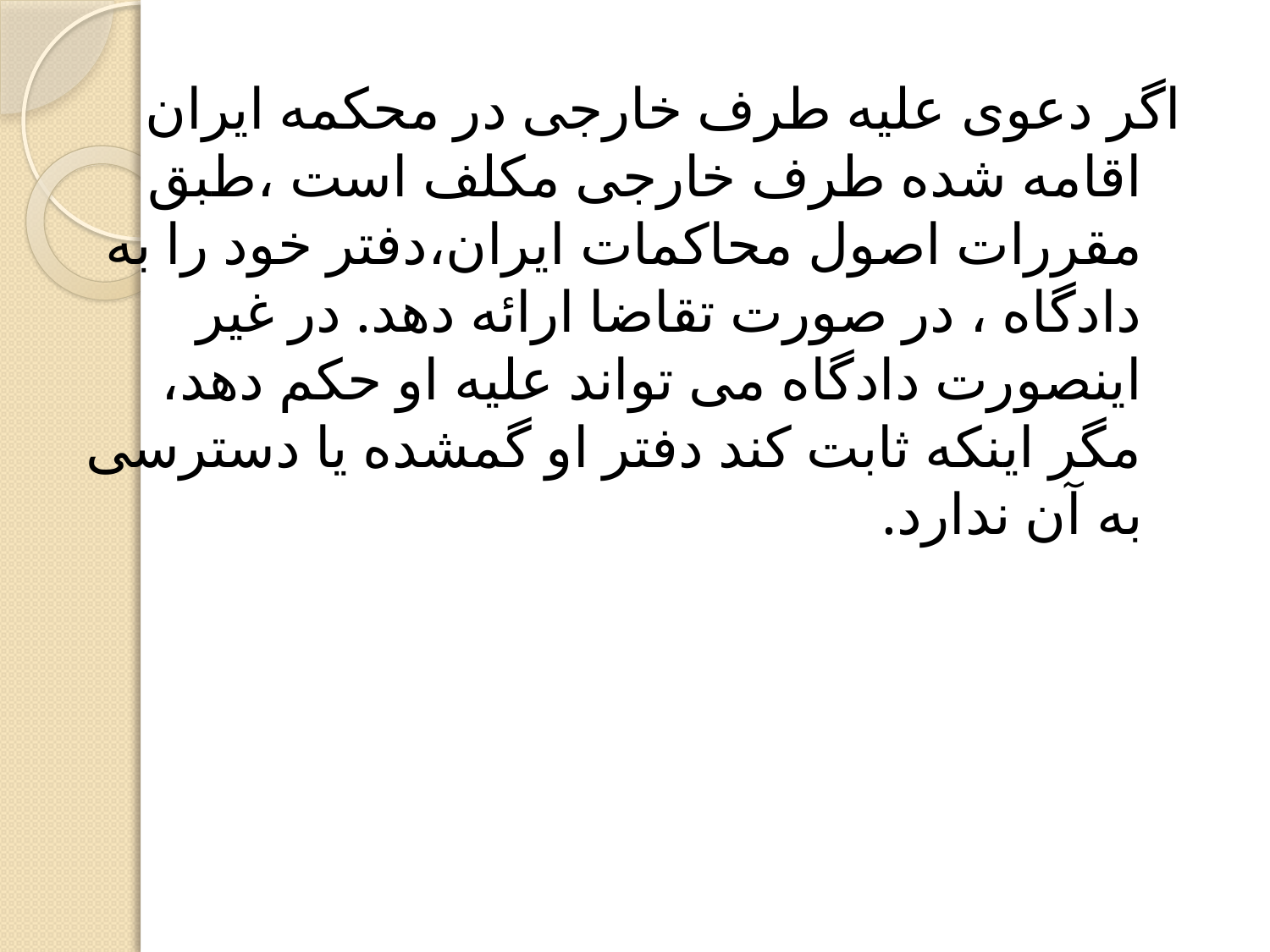

اگر دعوی علیه طرف خارجی در محکمه ایران اقامه شده طرف خارجی مکلف است ،طبق مقررات اصول محاکمات ایران،دفتر خود را به دادگاه ، در صورت تقاضا ارائه دهد. در غیر اینصورت دادگاه می تواند علیه او حکم دهد، مگر اینکه ثابت کند دفتر او گمشده یا دسترسی به آن ندارد.